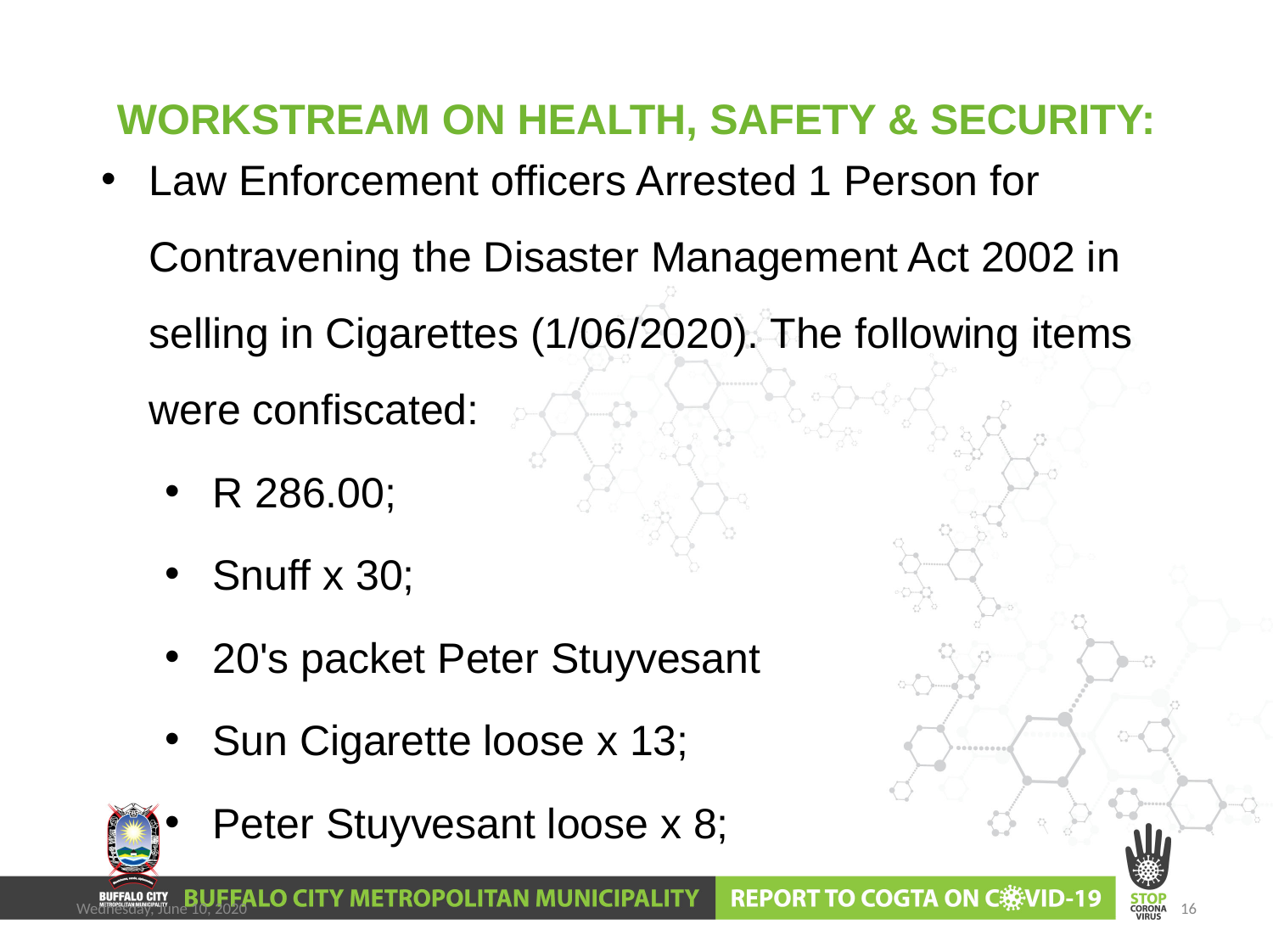

# WORKSTREAM ON HEALTH, SAFETY & SECURITY:
Law Enforcement officers Arrested 1 Person for Contravening the Disaster Management Act 2002 in selling in Cigarettes (1/06/2020). The following items were confiscated:
R 286.00;
Snuff x 30;
20's packet Peter Stuyvesant
Sun Cigarette loose x 13;
Peter Stuyvesant loose x 8;
Wednesday, June 10, 2020
16